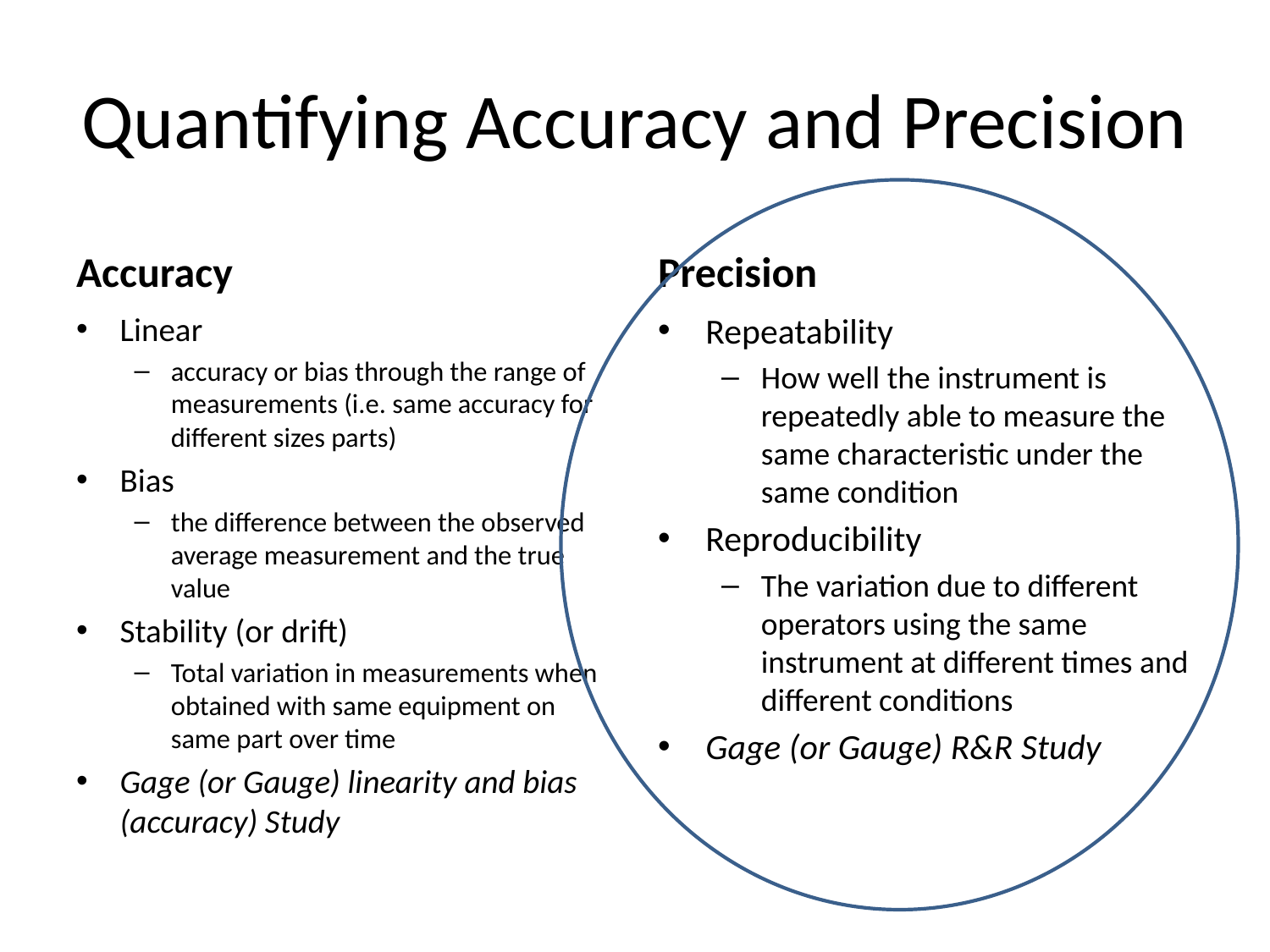

# Quantifying Accuracy and Precision

Accuracy
Precision
Linear
accuracy or bias through the range of measurements (i.e. same accuracy for different sizes parts)
Bias
the difference between the observed average measurement and the true value
Stability (or drift)
Total variation in measurements when obtained with same equipment on same part over time
Gage (or Gauge) linearity and bias (accuracy) Study
Repeatability
How well the instrument is repeatedly able to measure the same characteristic under the same condition
Reproducibility
The variation due to different operators using the same instrument at different times and different conditions
Gage (or Gauge) R&R Study